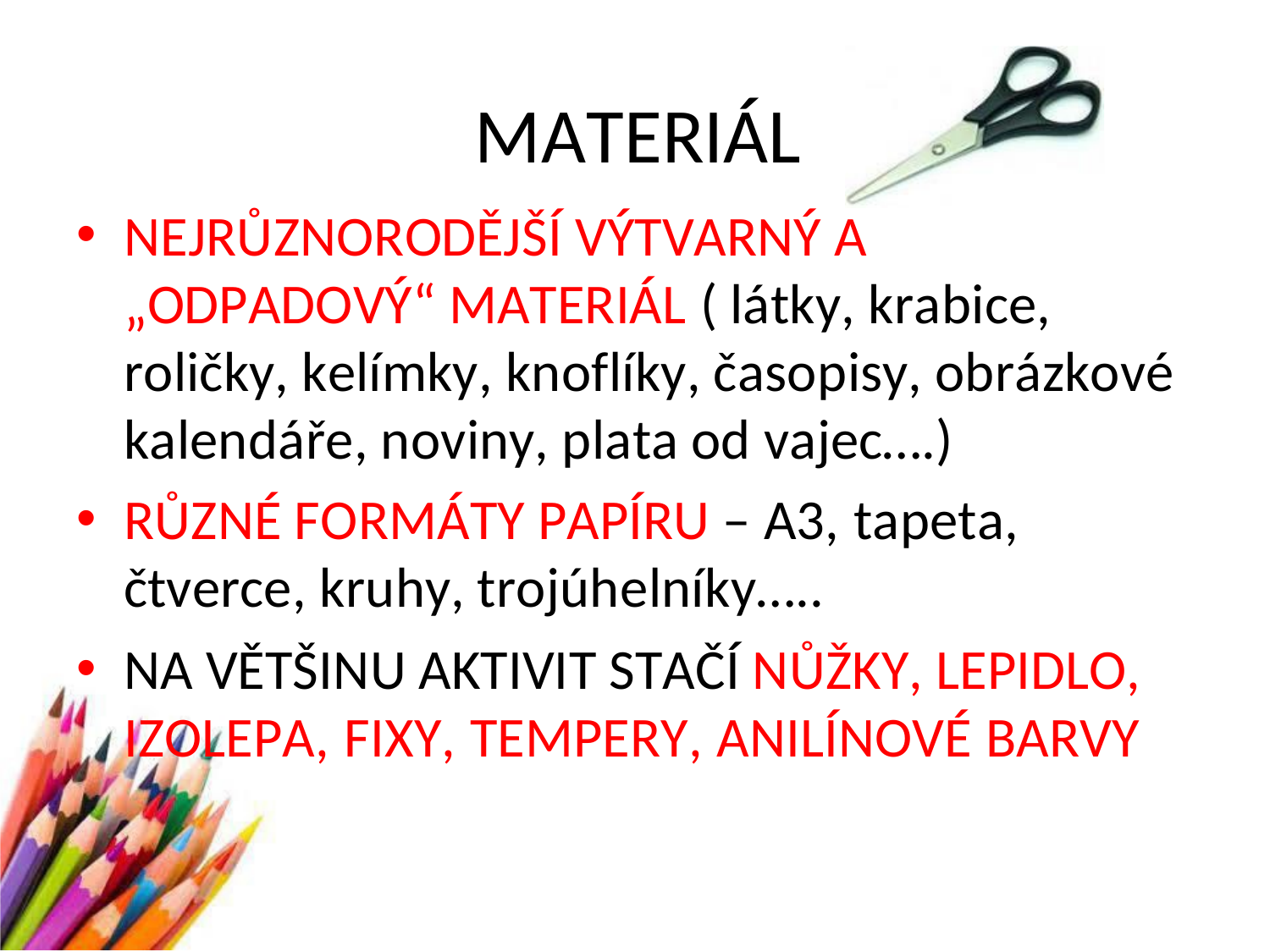

# MATERIÁL

NEJRŮZNORODĚJŠÍ VÝTVARNÝ A „ODPADOVÝ“ MATERIÁL ( látky, krabice, roličky, kelímky, knoflíky, časopisy, obrázkové kalendáře, noviny, plata od vajec….)
RŮZNÉ FORMÁTY PAPÍRU – A3, tapeta,
čtverce, kruhy, trojúhelníky…..
NA VĚTŠINU AKTIVIT STAČÍ NŮŽKY, LEPIDLO,
IZOLEPA, FIXY, TEMPERY, ANILÍNOVÉ BARVY